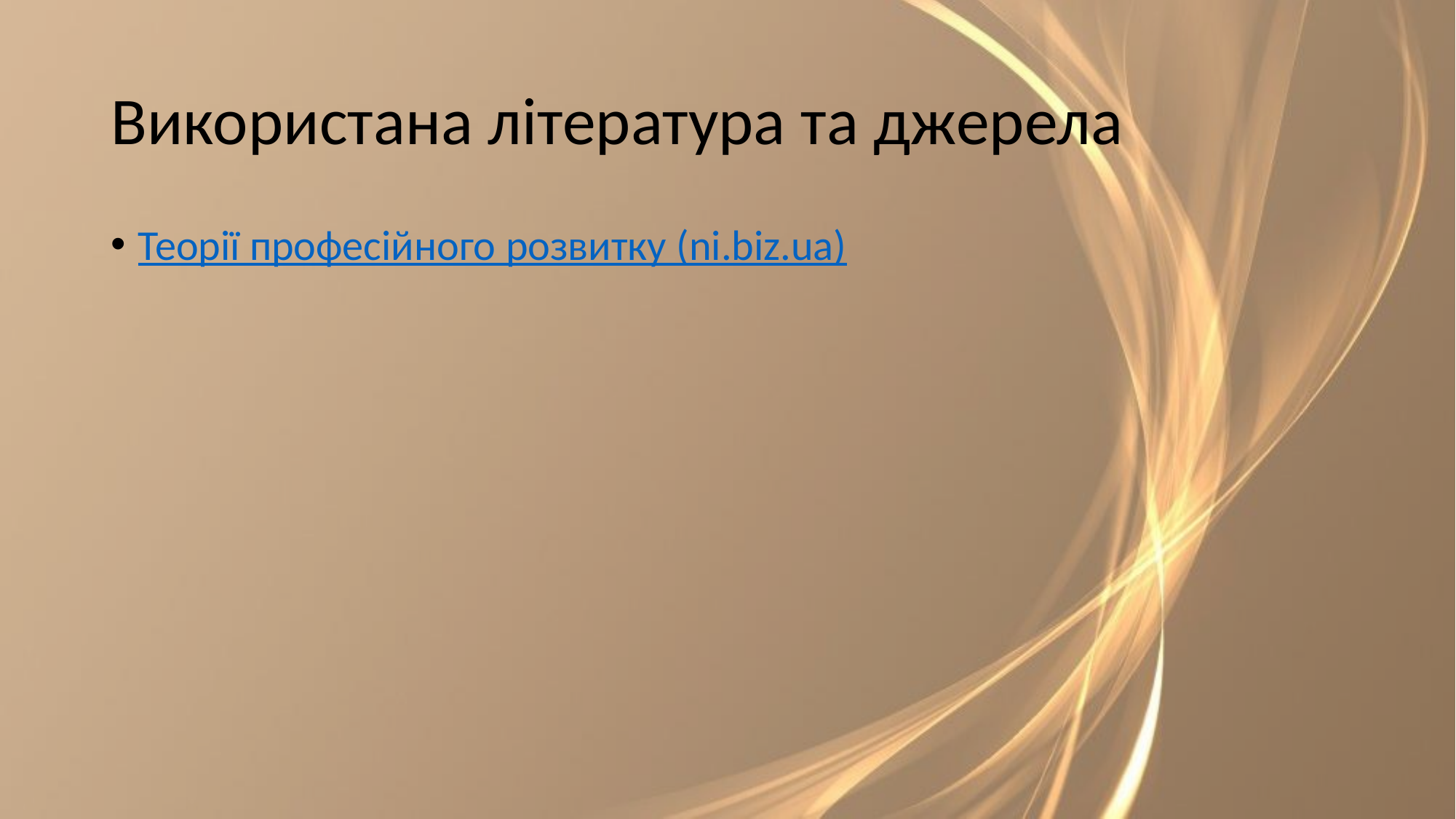

# Використана література та джерела
Теорії професійного розвитку (ni.biz.ua)